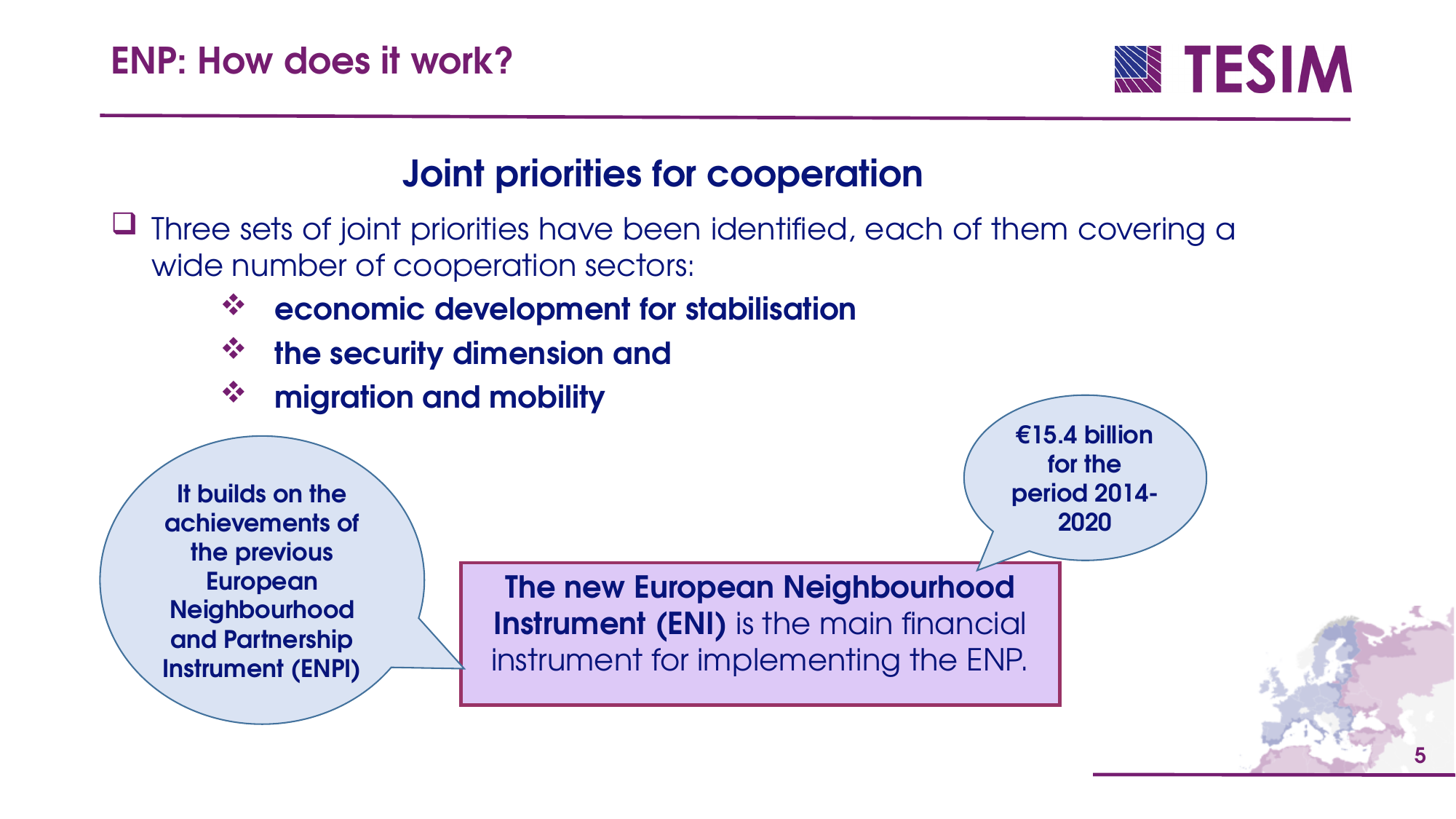

ENP: How does it work?
Joint priorities for cooperation
Three sets of joint priorities have been identified, each of them covering a wide number of cooperation sectors:
economic development for stabilisation
the security dimension and
migration and mobility

€15.4 billion for the period 2014-2020
It builds on the achievements of the previous European Neighbourhood and Partnership Instrument (ENPI)
The new European Neighbourhood Instrument (ENI) is the main financial instrument for implementing the ENP.